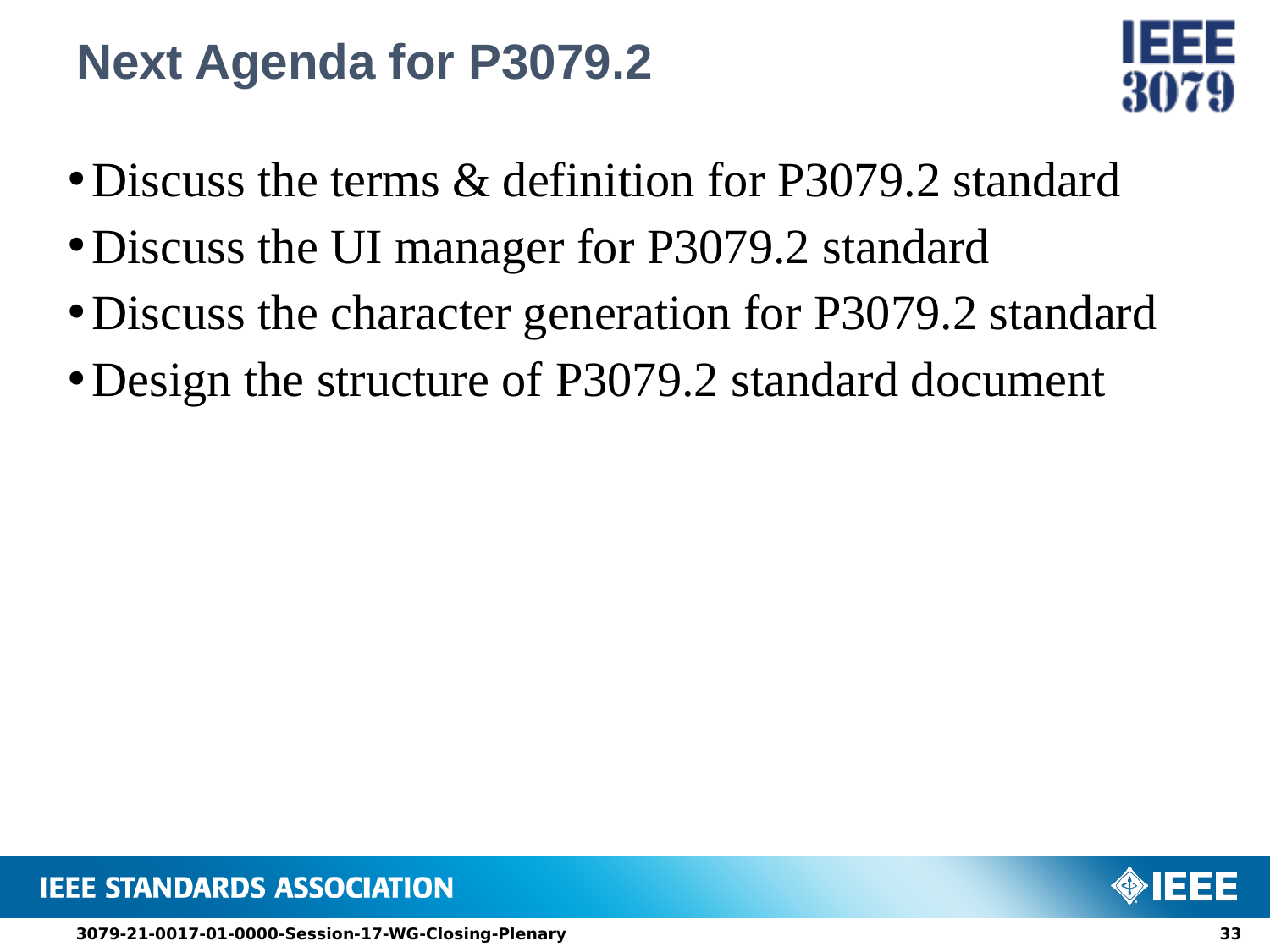

Next Agenda for P3079.2
Discuss the terms & definition for P3079.2 standard
Discuss the UI manager for P3079.2 standard
Discuss the character generation for P3079.2 standard
Design the structure of P3079.2 standard document
3079-21-0017-01-0000-Session-17-WG-Closing-Plenary
33